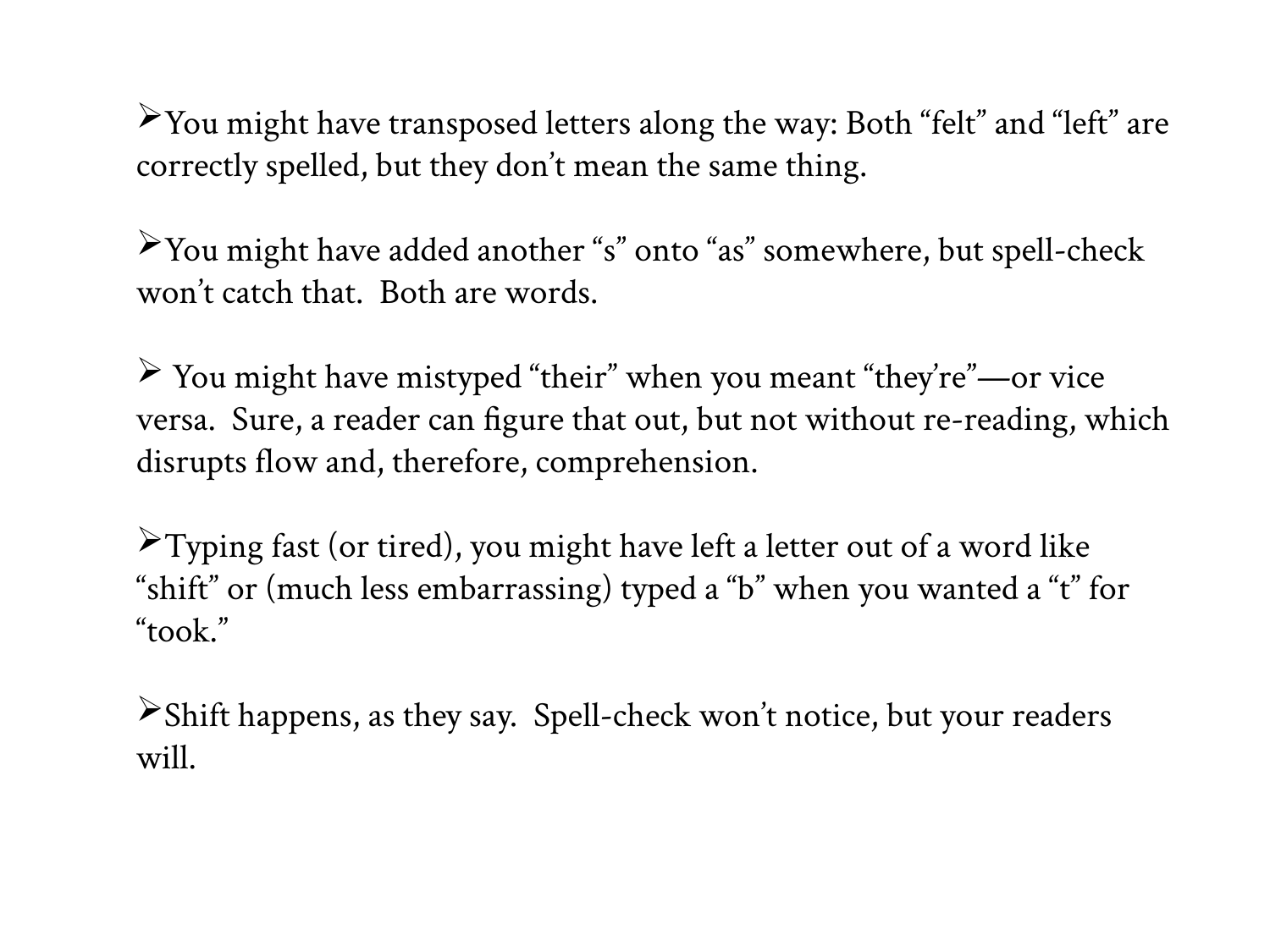

You might have transposed letters along the way: Both “felt” and “left” are correctly spelled, but they don’t mean the same thing.

You might have added another “s” onto “as” somewhere, but spell-check won’t catch that.  Both are words.

 You might have mistyped “their” when you meant “they’re”—or vice versa.  Sure, a reader can figure that out, but not without re-reading, which disrupts flow and, therefore, comprehension.

Typing fast (or tired), you might have left a letter out of a word like “shift” or (much less embarrassing) typed a “b” when you wanted a “t” for “took.”

Shift happens, as they say.  Spell-check won’t notice, but your readers will.